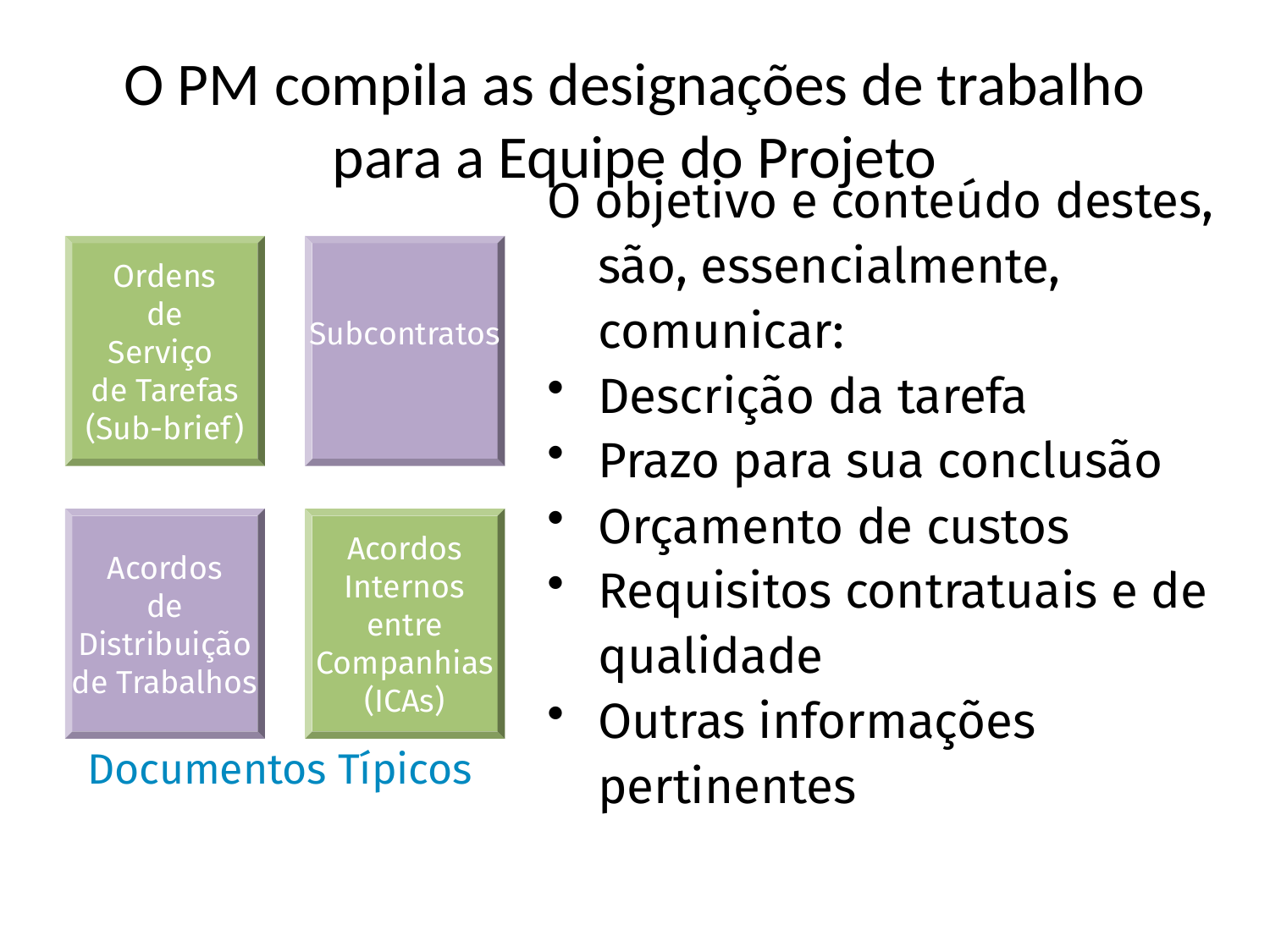

# O PM compila as designações de trabalho para a Equipe do Projeto
O objetivo e conteúdo destes, são, essencialmente, comunicar:
Descrição da tarefa
Prazo para sua conclusão
Orçamento de custos
Requisitos contratuais e de qualidade
Outras informações pertinentes
Ordens
de
Serviço
de Tarefas
(Sub-brief)
Subcontratos

Acordos
de
Distribuição
de Trabalhos
Acordos
Internos
entre
Companhias
(ICAs)
Documentos Típicos